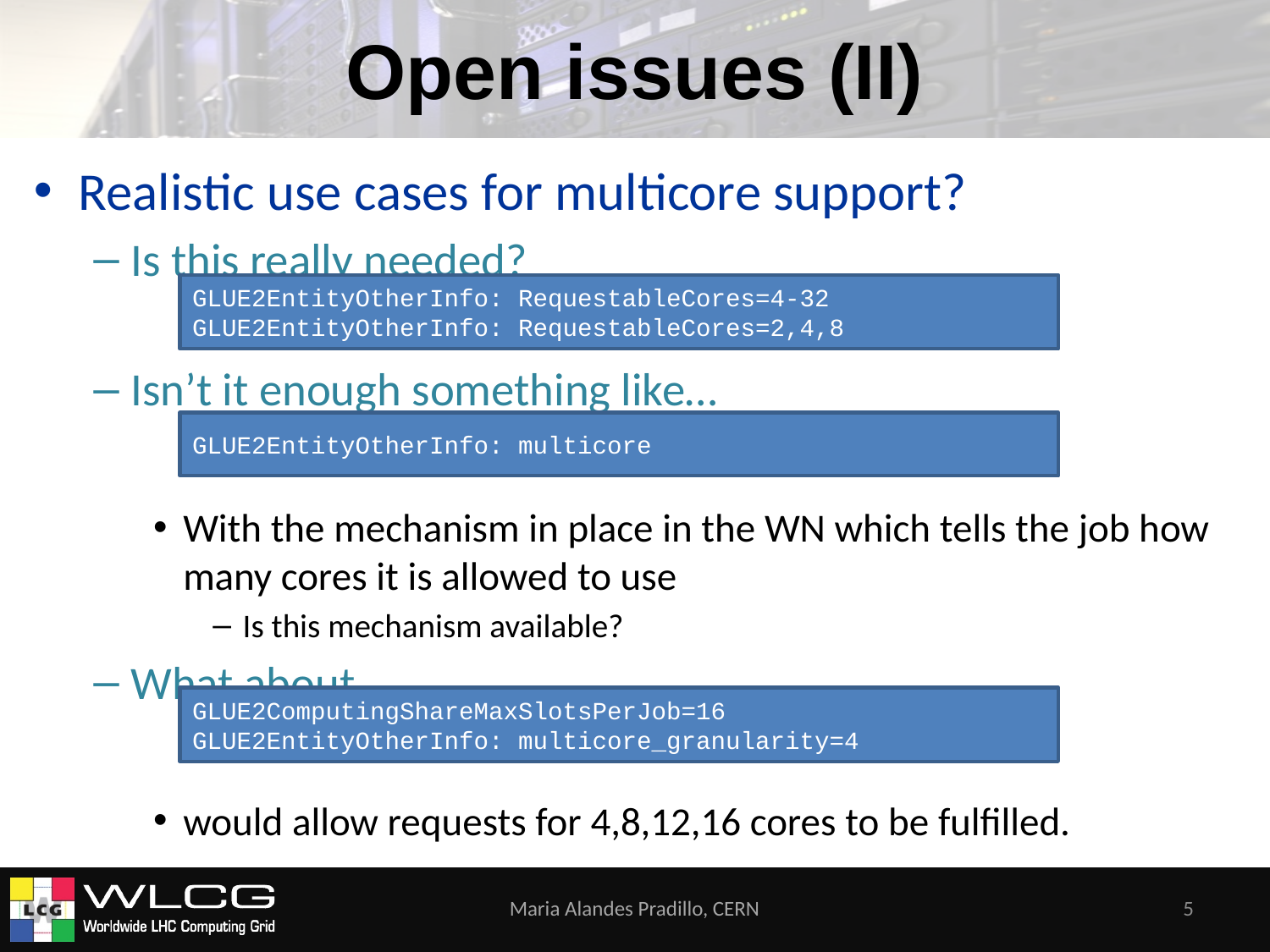

# Open issues (II)
Realistic use cases for multicore support?
Is this really needed?

Isn’t it enough something like…

With the mechanism in place in the WN which tells the job how many cores it is allowed to use
Is this mechanism available?
What about…

would allow requests for 4,8,12,16 cores to be fulfilled.

GLUE2EntityOtherInfo: RequestableCores=4-32
GLUE2EntityOtherInfo: RequestableCores=2,4,8
GLUE2EntityOtherInfo: multicore
GLUE2ComputingShareMaxSlotsPerJob=16
GLUE2EntityOtherInfo: multicore_granularity=4
Maria Alandes Pradillo, CERN
5